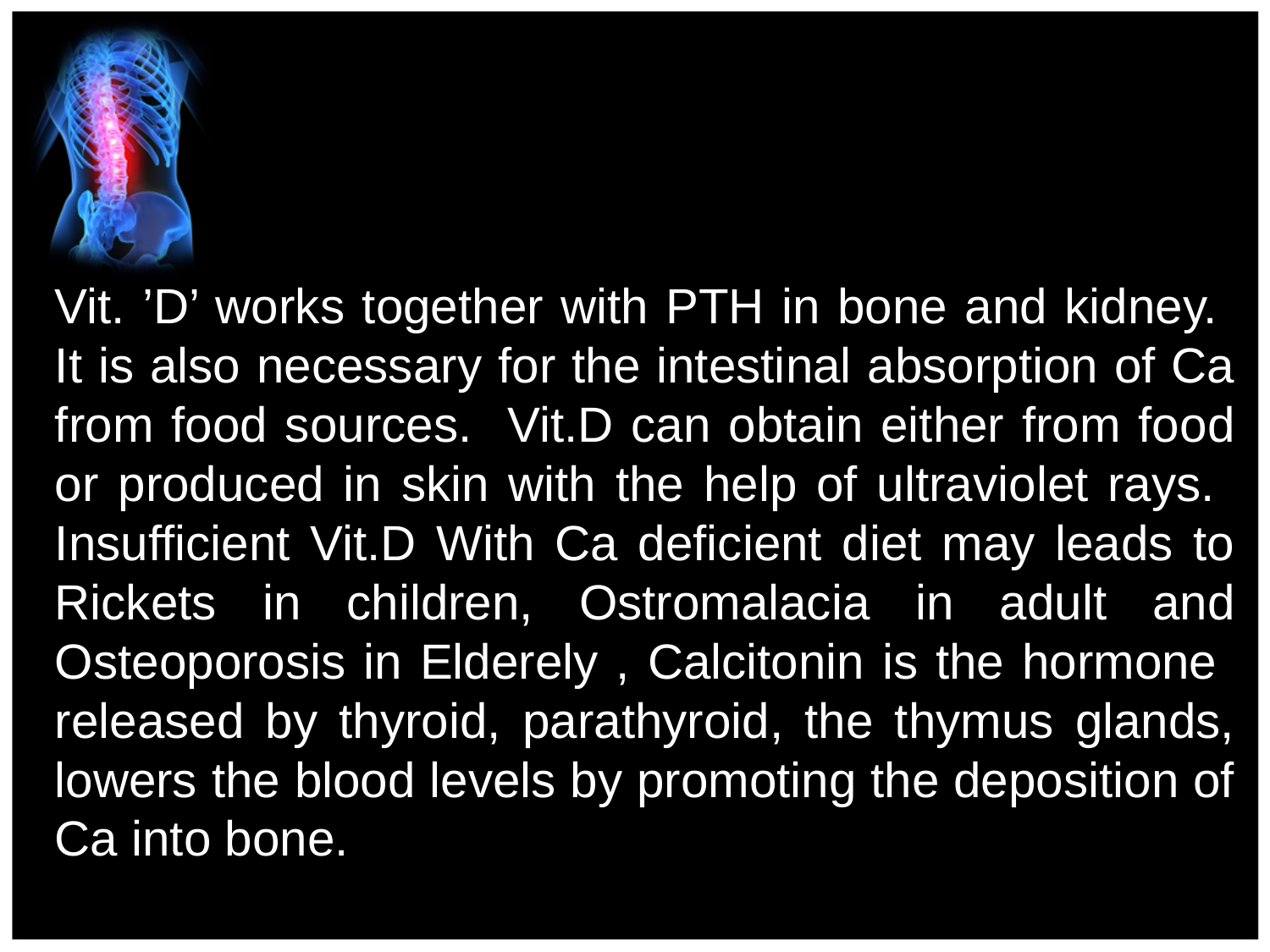

Vit. ’D’ works together with PTH in bone and kidney.  It is also necessary for the intestinal absorption of Ca from food sources.  Vit.D can obtain either from food or produced in skin with the help of ultraviolet rays.  Insufficient Vit.D With Ca deficient diet may leads to Rickets in children, Ostromalacia in adult and Osteoporosis in Elderely , Calcitonin is the hormone  released by thyroid, parathyroid, the thymus glands, lowers the blood levels by promoting the deposition of Ca into bone.